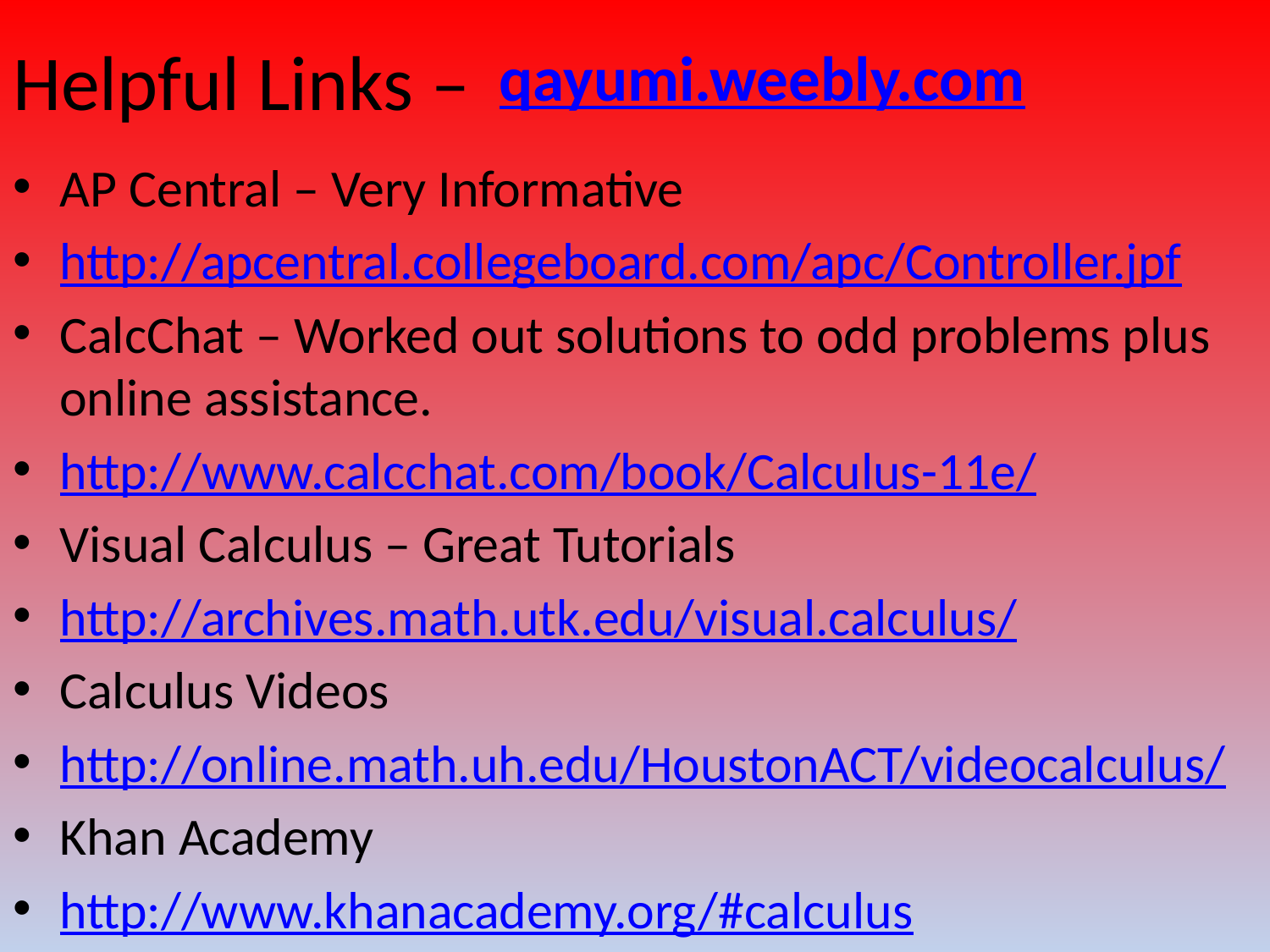

# Helpful Links –
qayumi.weebly.com
AP Central – Very Informative
http://apcentral.collegeboard.com/apc/Controller.jpf
CalcChat – Worked out solutions to odd problems plus online assistance.
http://www.calcchat.com/book/Calculus-11e/
Visual Calculus – Great Tutorials
http://archives.math.utk.edu/visual.calculus/
Calculus Videos
http://online.math.uh.edu/HoustonACT/videocalculus/
Khan Academy
http://www.khanacademy.org/#calculus